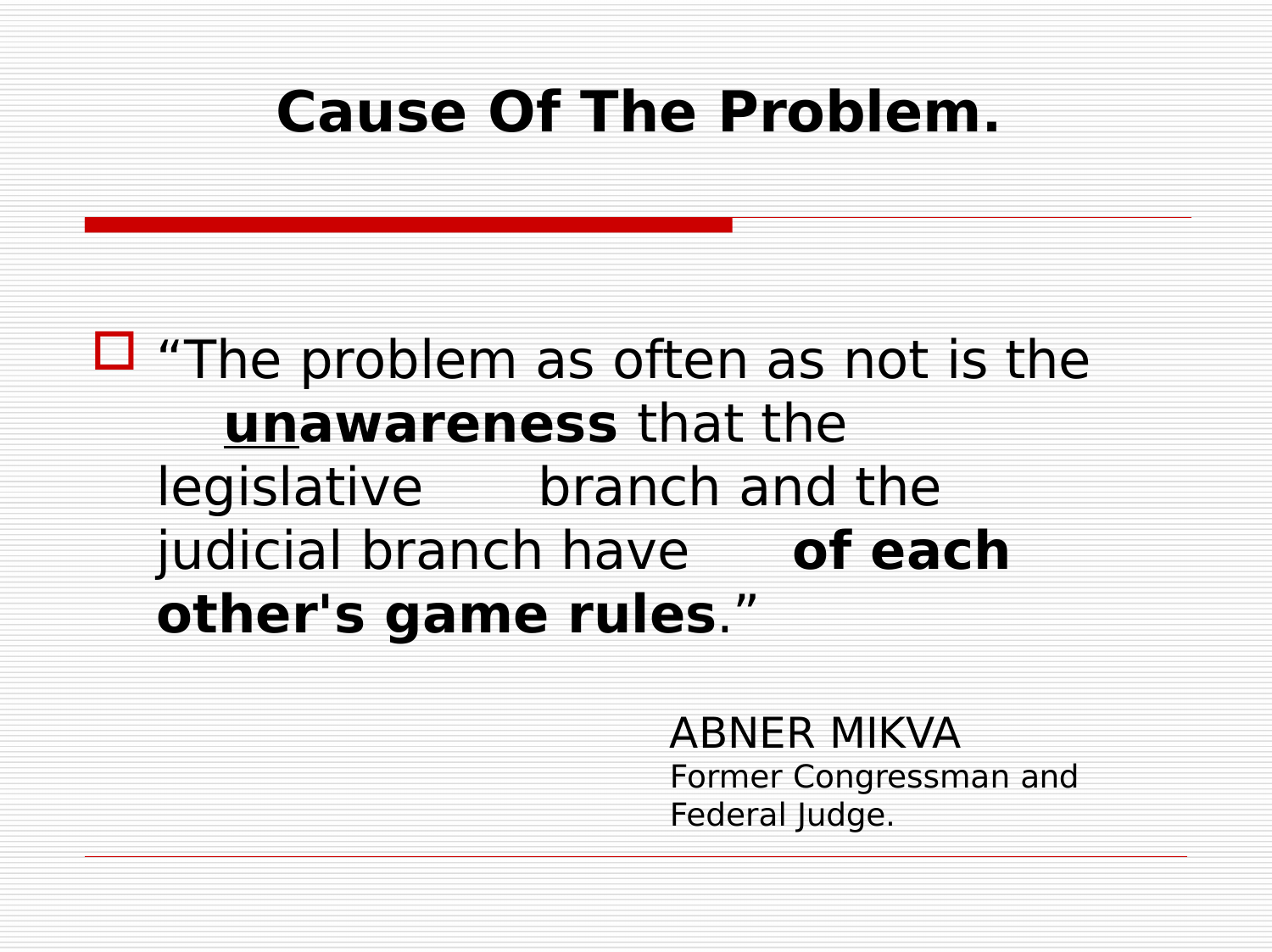

# Cause Of The Problem.
“The problem as often as not is the 	unawareness that the legislative 	branch and the judicial branch have 	of each other's game rules.”
ABNER MIKVA
Former Congressman and Federal Judge.